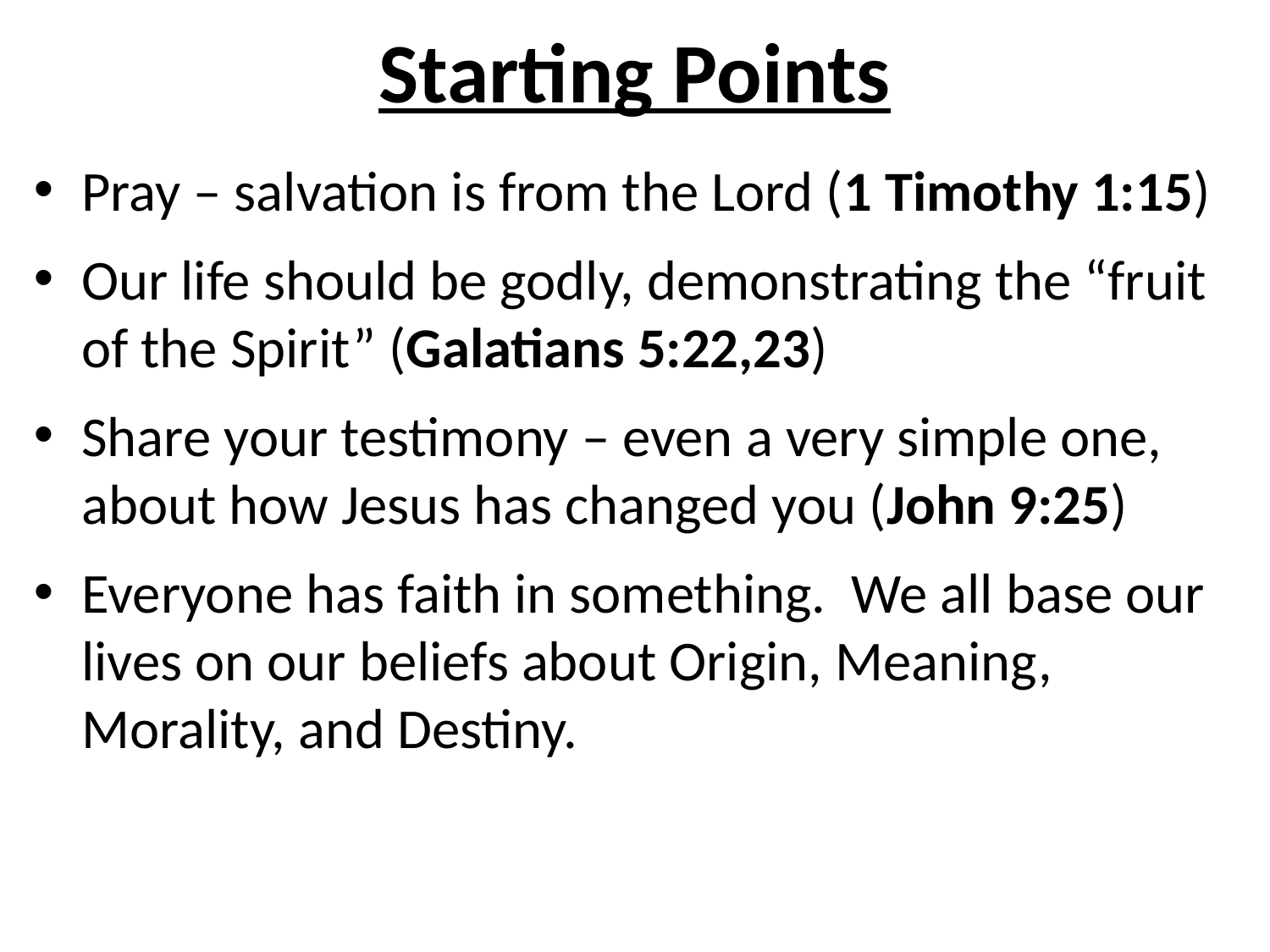

# Starting Points
Pray – salvation is from the Lord (1 Timothy 1:15)
Our life should be godly, demonstrating the “fruit of the Spirit” (Galatians 5:22,23)
Share your testimony – even a very simple one, about how Jesus has changed you (John 9:25)
Everyone has faith in something.  We all base our lives on our beliefs about Origin, Meaning, Morality, and Destiny.